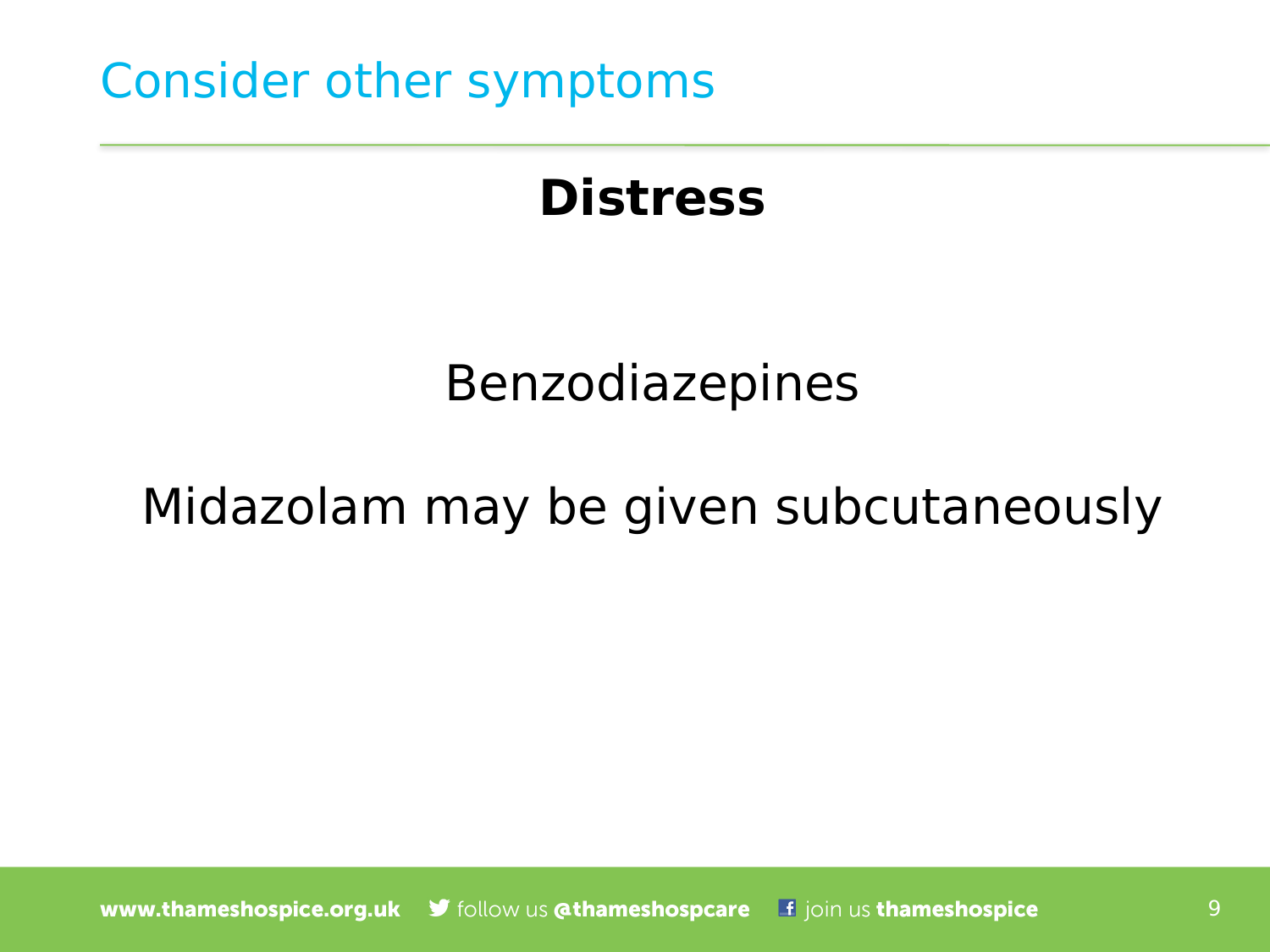

# Consider other symptoms
Distress

Benzodiazepines

Midazolam may be given subcutaneously

9